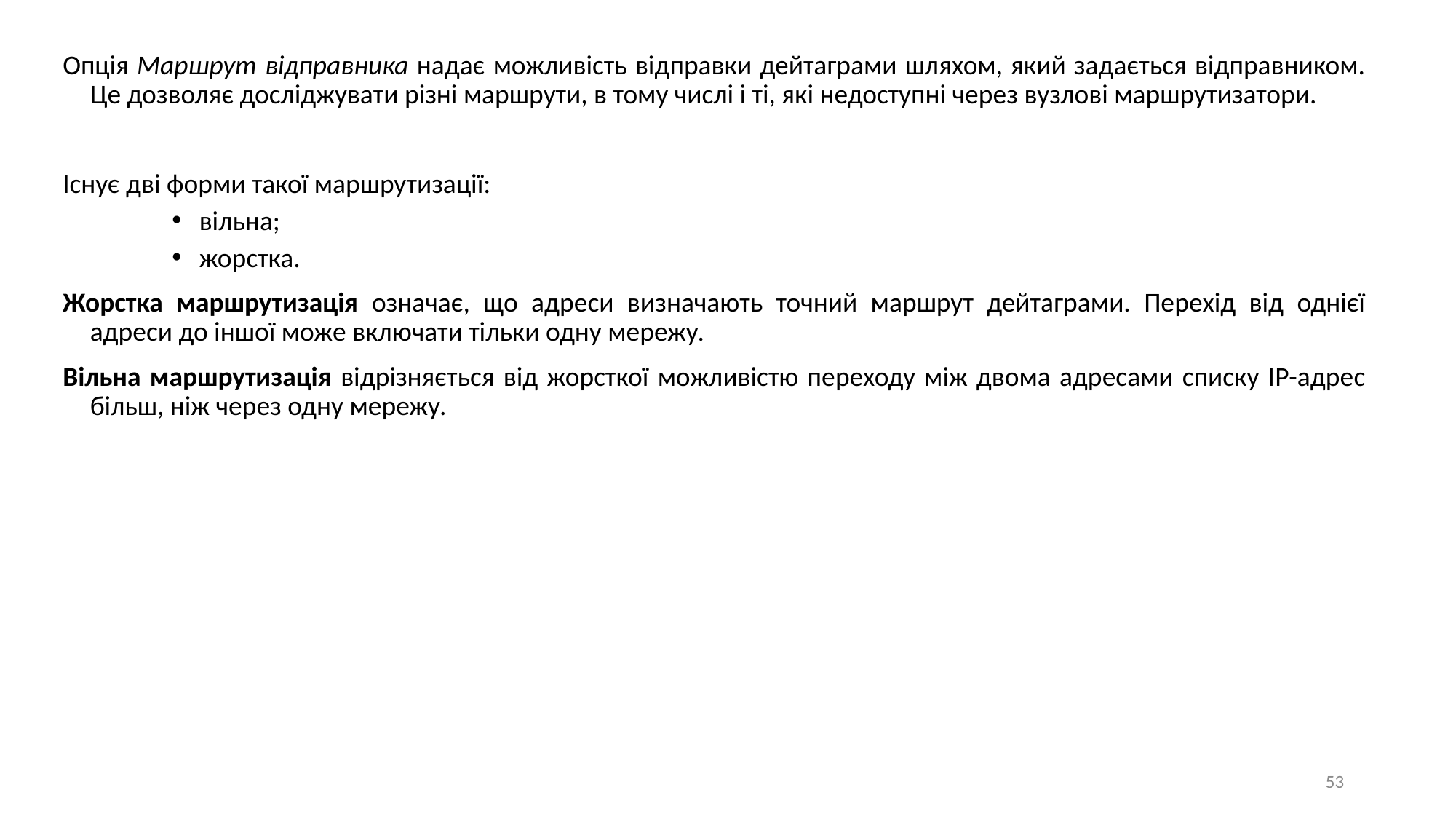

Опція Маршрут відправника надає можливість відправки дейтаграми шляхом, який задається відправником. Це дозволяє досліджувати різні маршрути, в тому числі і ті, які недоступні через вузлові маршрутизатори.

Існує дві форми такої маршрутизації:
вільна;
жорстка.
Жорстка маршрутизація означає, що адреси визначають точний маршрут дейтаграми. Перехід від однієї адреси до іншої може включати тільки одну мережу.
Вільна маршрутизація відрізняється від жорсткої можливістю переходу між двома адресами списку ІР-адрес більш, ніж через одну мережу.

53